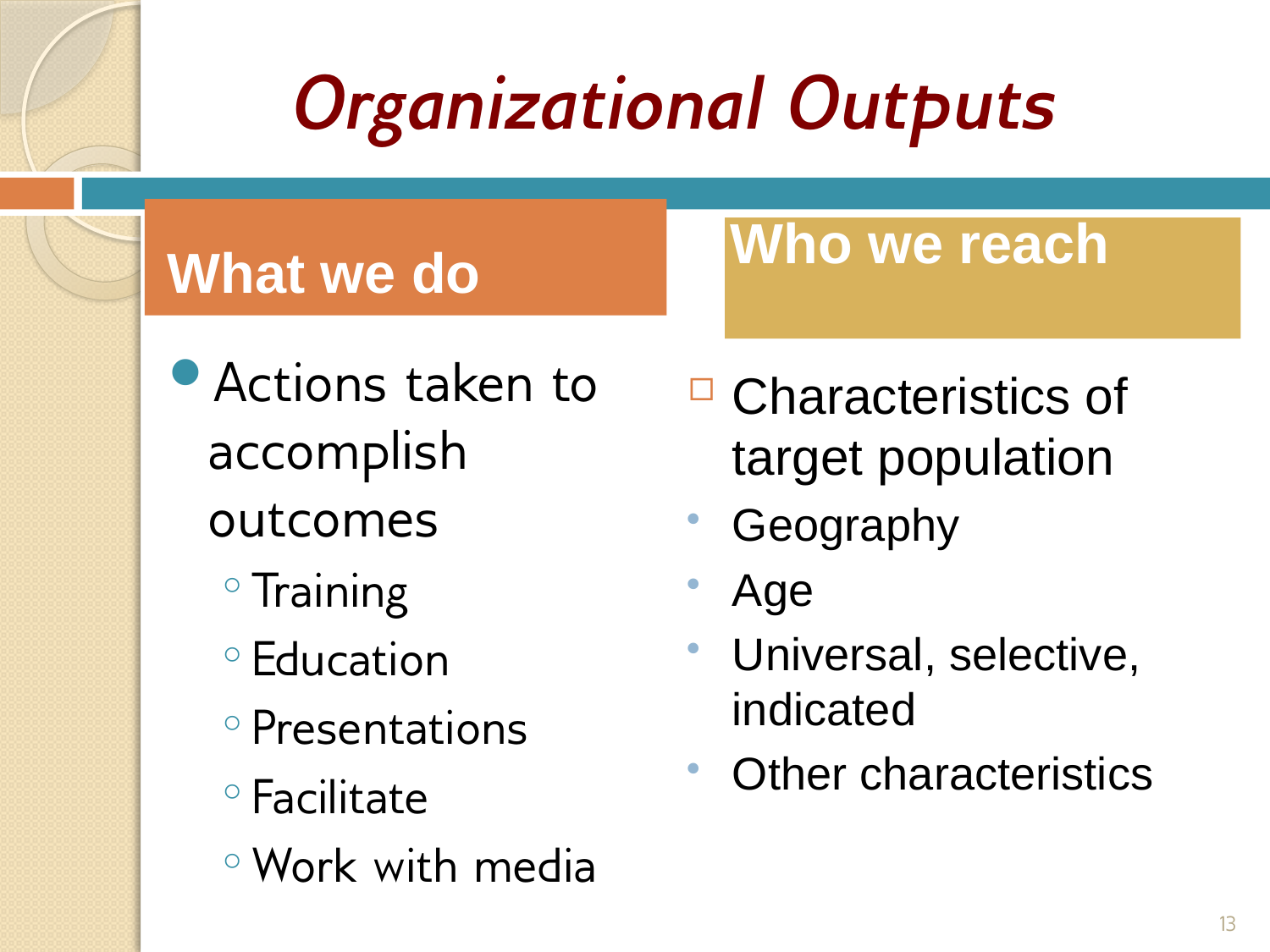

# Organizational Outputs

Who we reach

What we do
Actions taken to accomplish outcomes
Training
Education
Presentations
Facilitate
Work with media
Characteristics of target population
Geography
Age
Universal, selective, indicated
Other characteristics
13